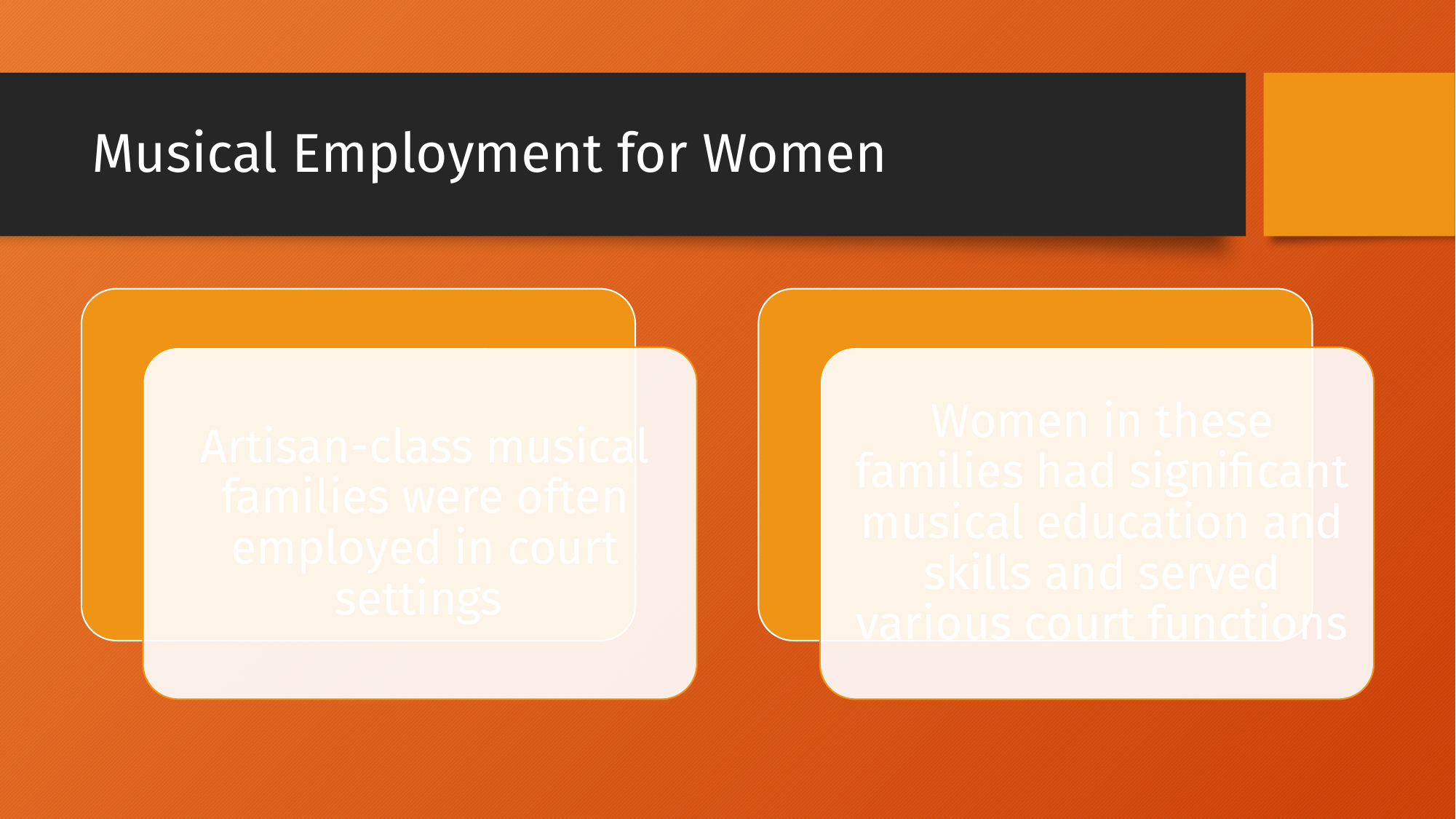

# Musical Employment for Women
Artisan-class musical families were often employed in court settings
Women in these families had significant musical education and skills and served various court functions